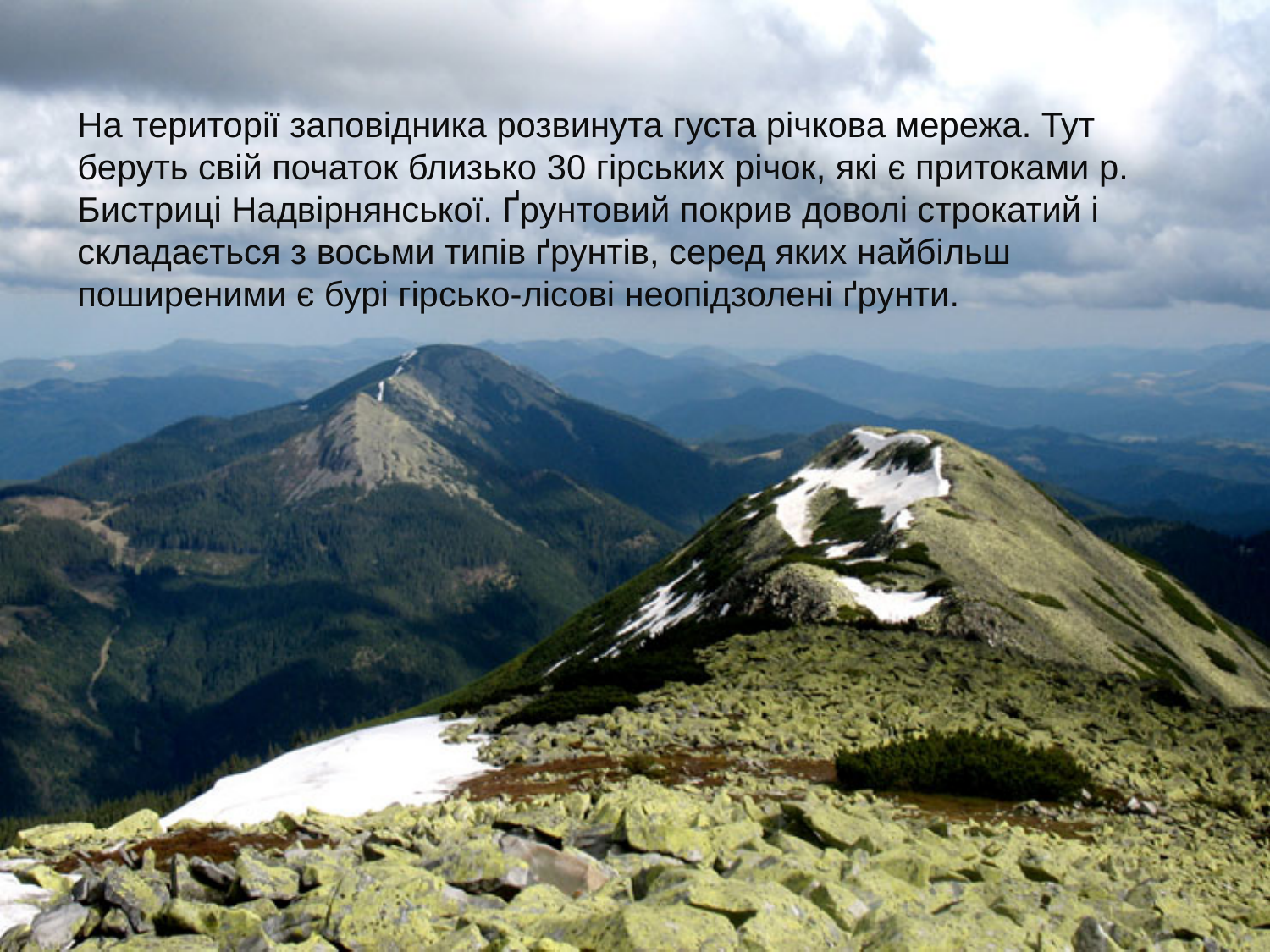

На території заповідника розвинута густа річкова мережа. Тут беруть свій початок близько 30 гірських річок, які є притоками р. Бистриці Надвірнянської. Ґрунтовий покрив доволі строкатий і складається з восьми типів ґрунтів, серед яких найбільш поширеними є бурі гірсько-лісові неопідзолені ґрунти.